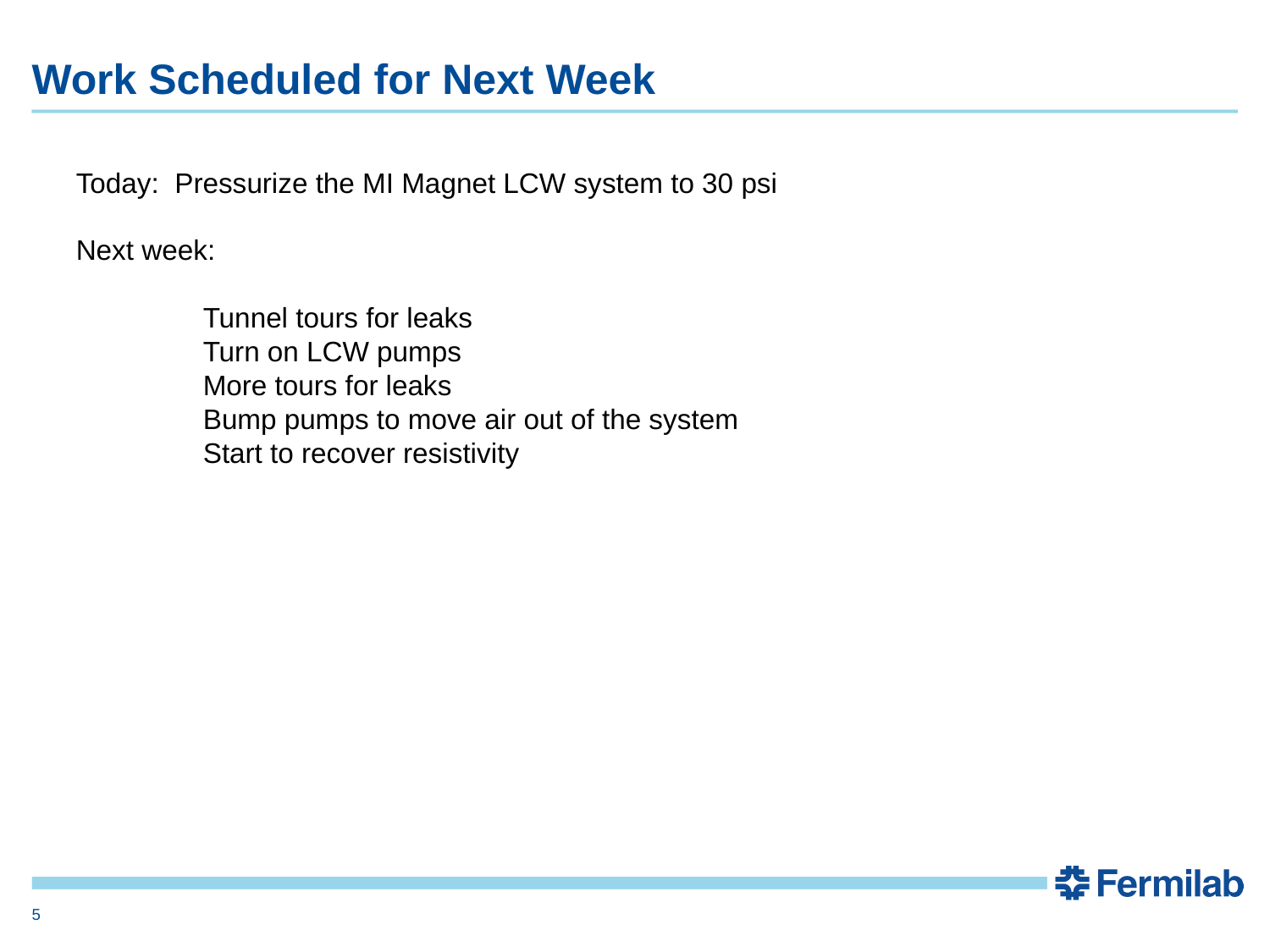

Work Scheduled for Next Week
Today:  Pressurize the MI Magnet LCW system to 30 psi

Next week:

	Tunnel tours for leaks
	Turn on LCW pumps
	More tours for leaks
	Bump pumps to move air out of the system
	Start to recover resistivity
5